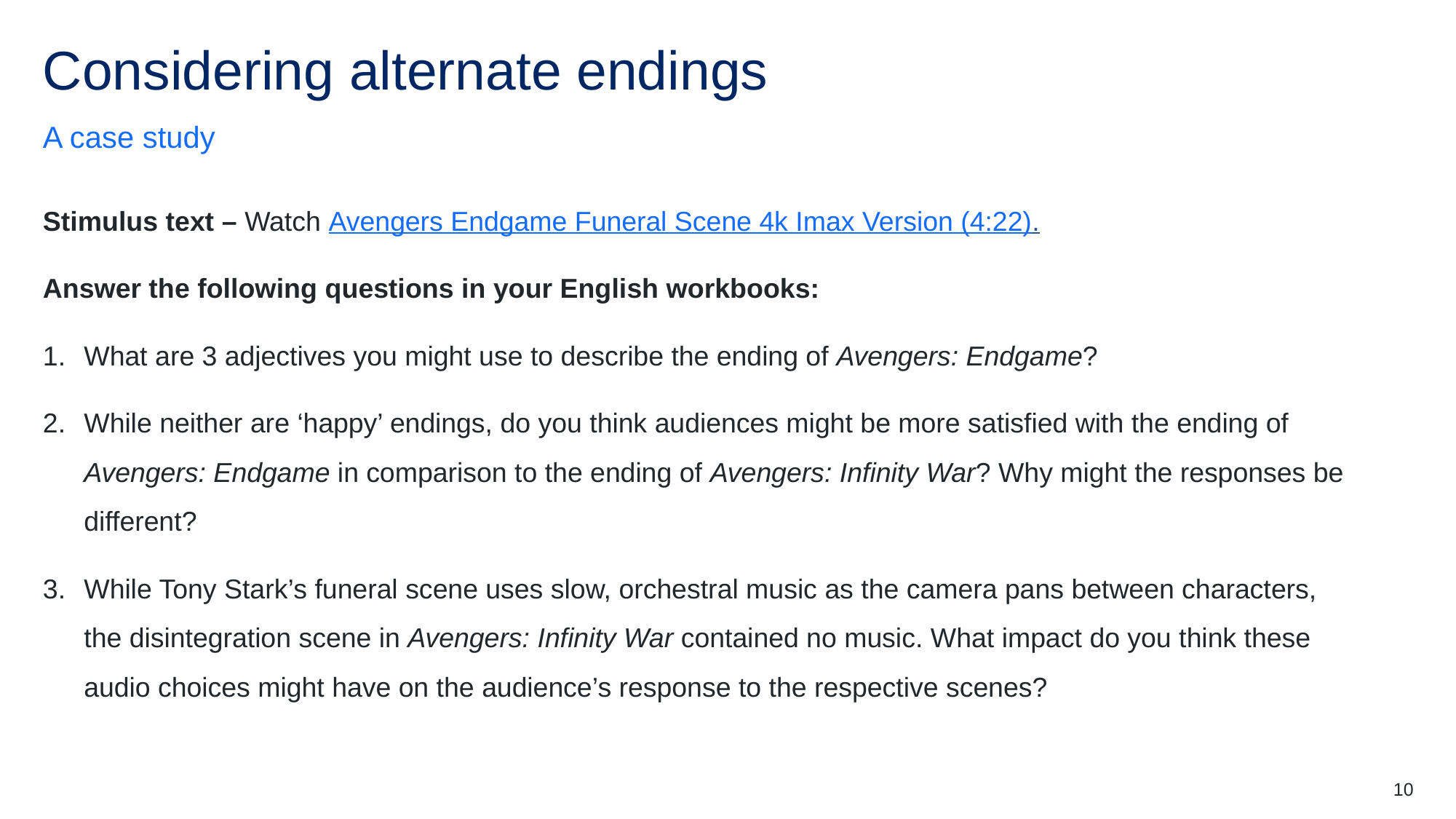

# Considering alternate endings
A case study
Stimulus text – Watch Avengers Endgame Funeral Scene 4k Imax Version (4:22).
Answer the following questions in your English workbooks:
What are 3 adjectives you might use to describe the ending of Avengers: Endgame?
While neither are ‘happy’ endings, do you think audiences might be more satisfied with the ending of Avengers: Endgame in comparison to the ending of Avengers: Infinity War? Why might the responses be different?
While Tony Stark’s funeral scene uses slow, orchestral music as the camera pans between characters, the disintegration scene in Avengers: Infinity War contained no music. What impact do you think these audio choices might have on the audience’s response to the respective scenes?
10